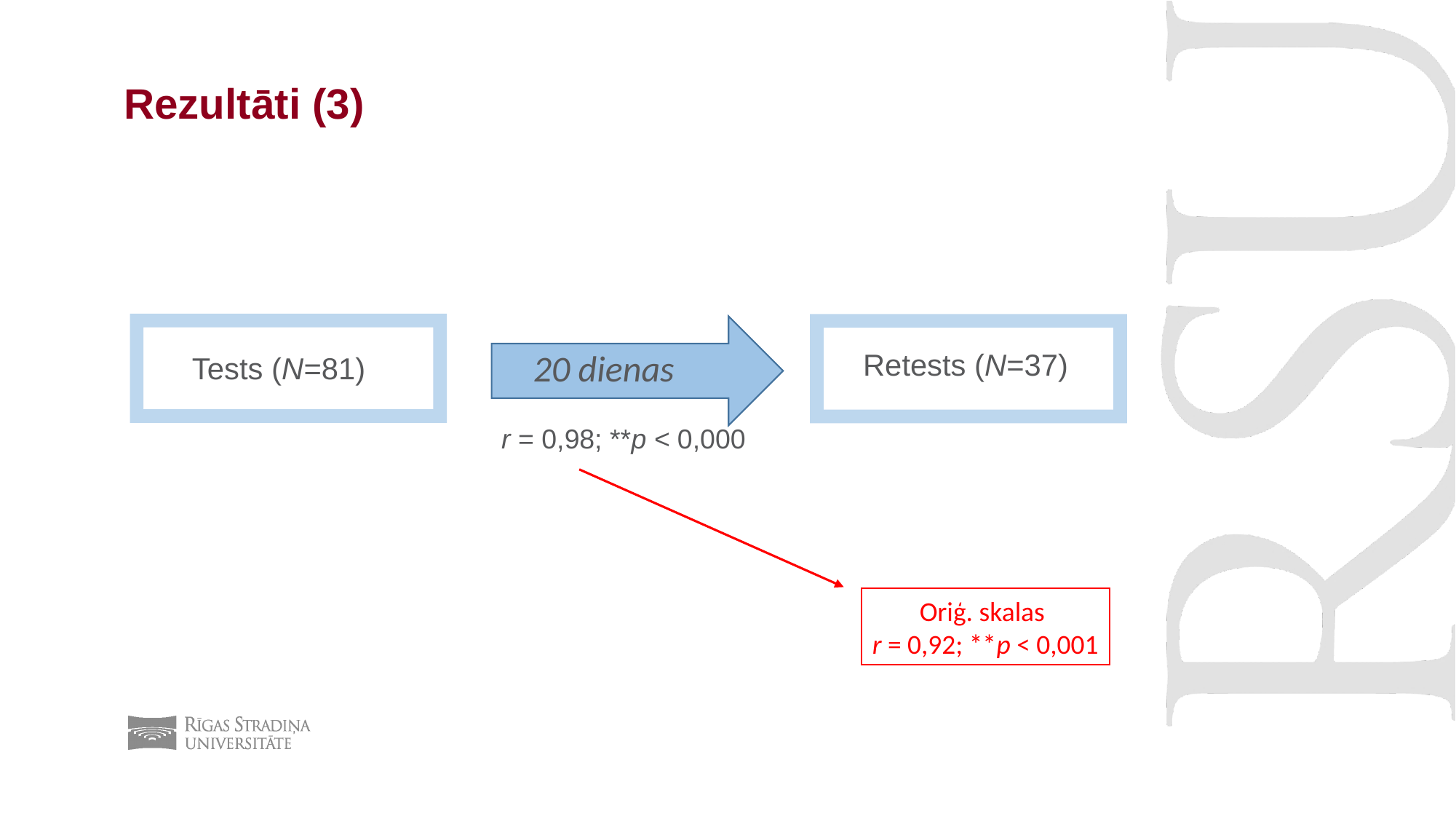

# Rezultāti (3)

20 dienas
 Retests (N=37)
Tests (N=81)
r = 0,98; **p < 0,000

Oriģ. skalas
r = 0,92; **p < 0,001